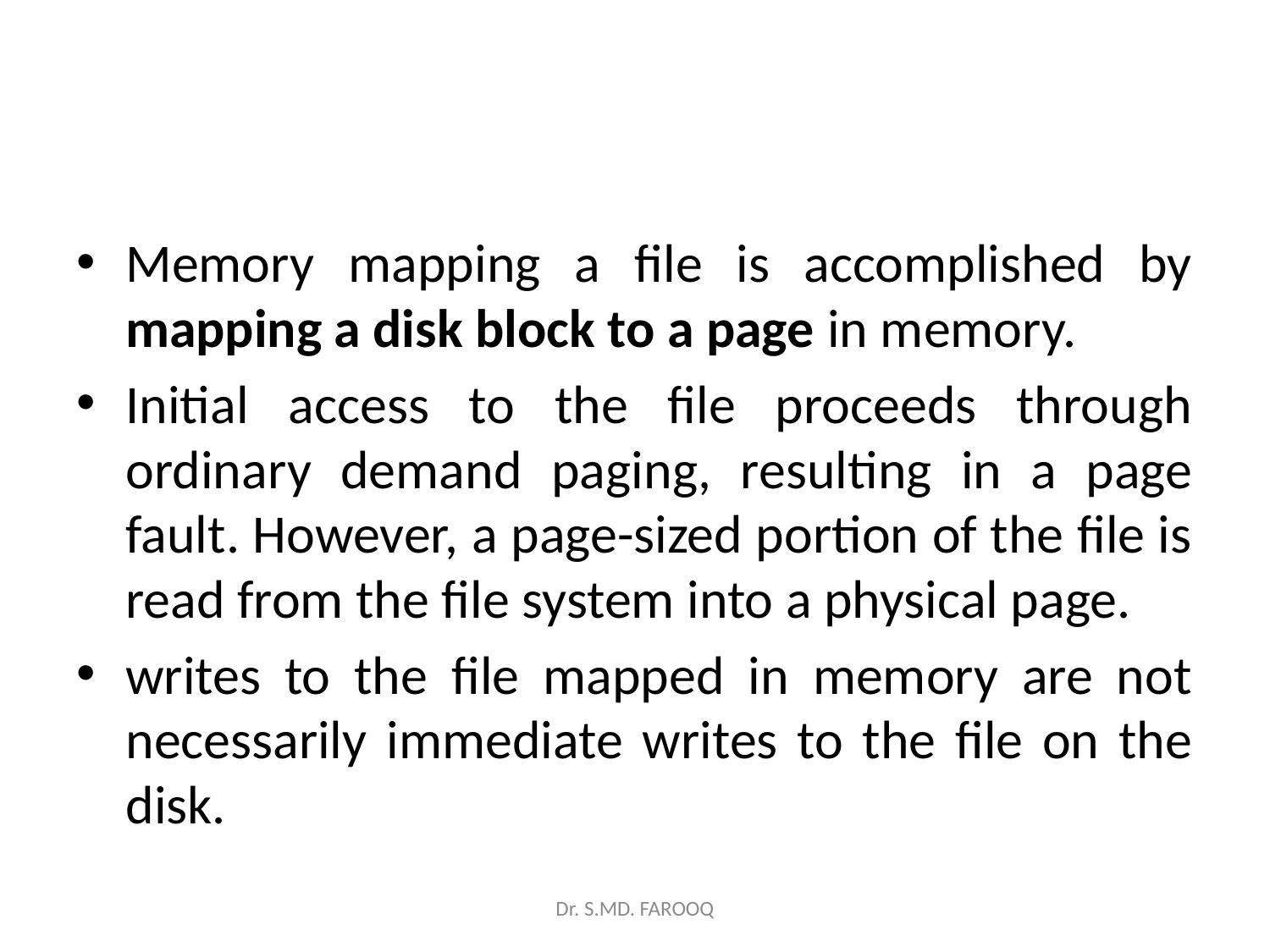

#
Memory mapping a file is accomplished by mapping a disk block to a page in memory.
Initial access to the file proceeds through ordinary demand paging, resulting in a page fault. However, a page-sized portion of the file is read from the file system into a physical page.
writes to the file mapped in memory are not necessarily immediate writes to the file on the disk.
Dr. S.MD. FAROOQ